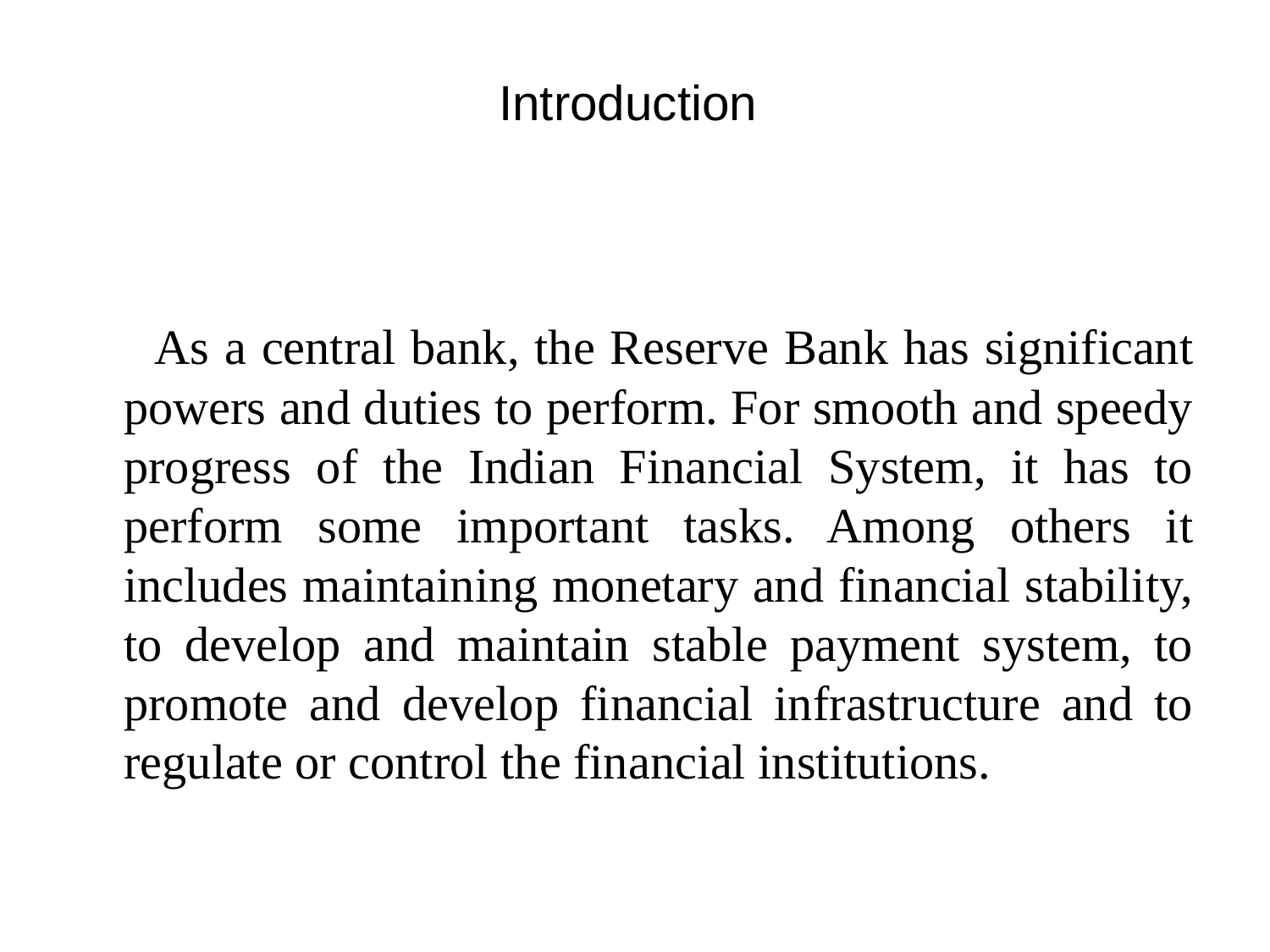

# Introduction

     As a central bank, the Reserve Bank has significant powers and duties to perform. For smooth and speedy progress of the Indian Financial System, it has to perform some important tasks. Among others it includes maintaining monetary and financial stability, to develop and maintain stable payment system, to promote and develop financial infrastructure and to regulate or control the financial institutions.